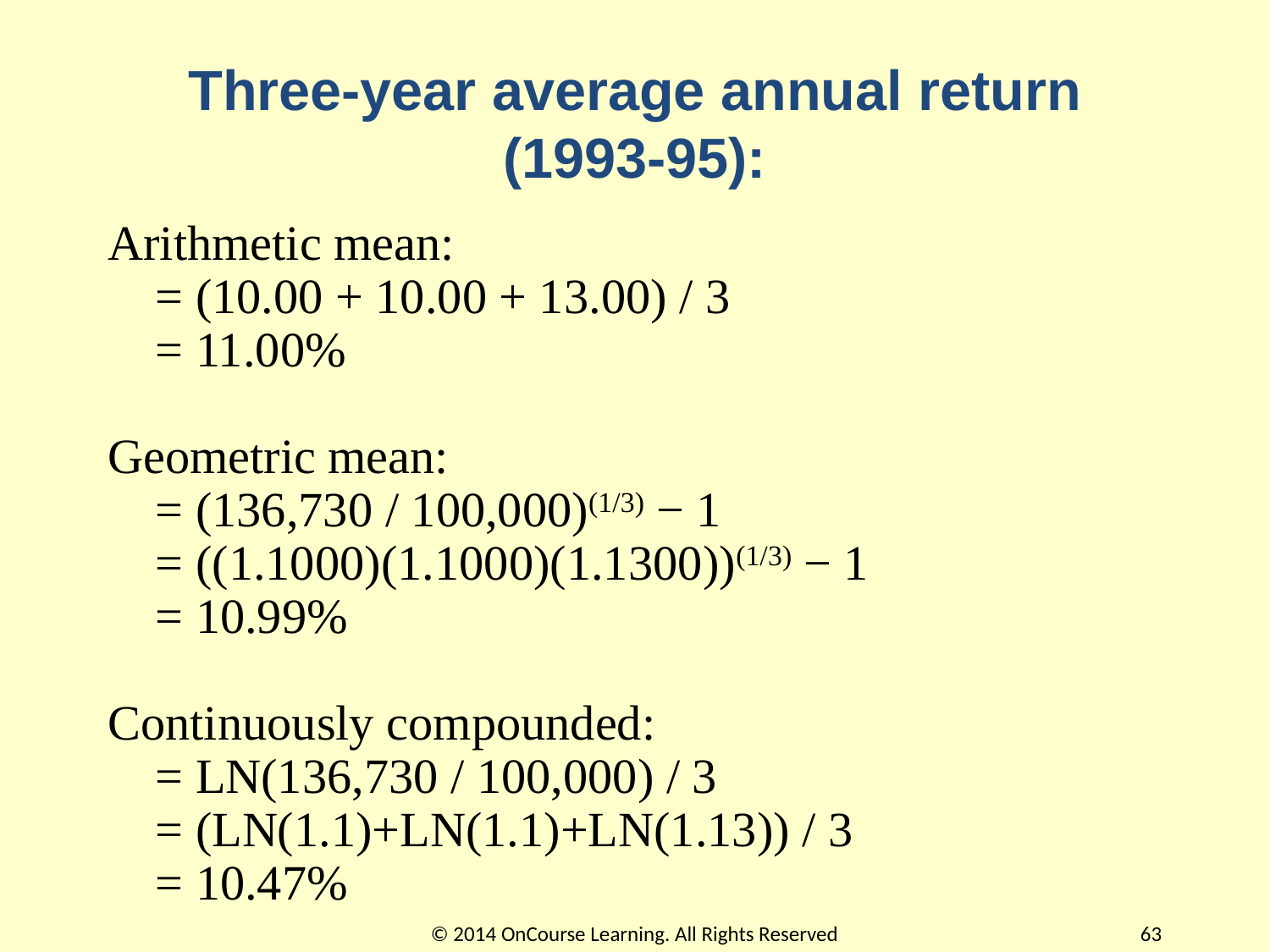

# Three-year average annual return (1993-95):
Arithmetic mean:
= (10.00 + 10.00 + 13.00) / 3
= 11.00%
Geometric mean:
= (136,730 / 100,000)(1/3) − 1
= ((1.1000)(1.1000)(1.1300))(1/3) − 1
= 10.99%
Continuously compounded:
= LN(136,730 / 100,000) / 3
= (LN(1.1)+LN(1.1)+LN(1.13)) / 3
= 10.47%
© 2014 OnCourse Learning. All Rights Reserved
63